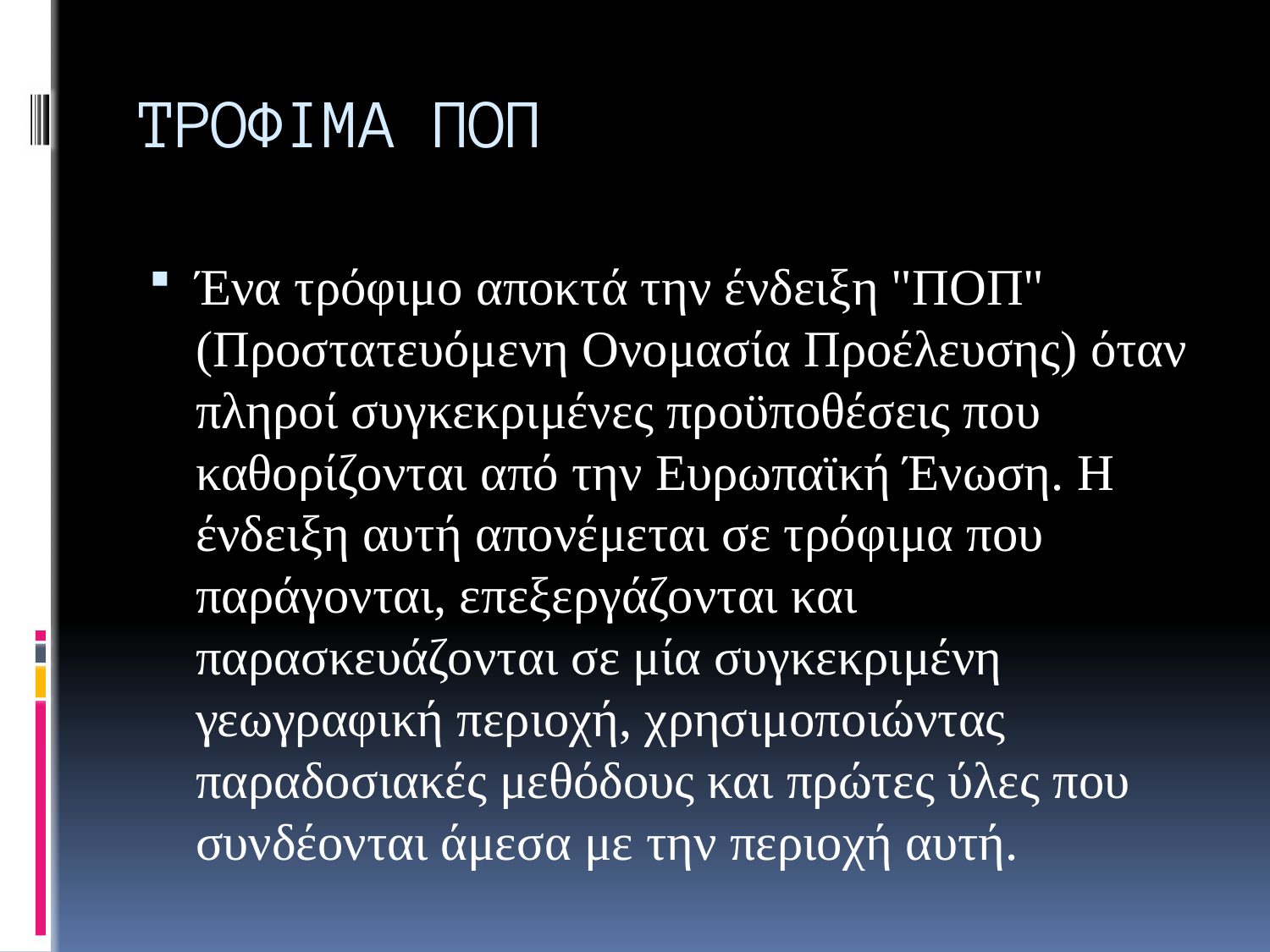

# ΤΡΟΦΙΜΑ ΠΟΠ
Ένα τρόφιμο αποκτά την ένδειξη "ΠΟΠ" (Προστατευόμενη Ονομασία Προέλευσης) όταν πληροί συγκεκριμένες προϋποθέσεις που καθορίζονται από την Ευρωπαϊκή Ένωση. Η ένδειξη αυτή απονέμεται σε τρόφιμα που παράγονται, επεξεργάζονται και παρασκευάζονται σε μία συγκεκριμένη γεωγραφική περιοχή, χρησιμοποιώντας παραδοσιακές μεθόδους και πρώτες ύλες που συνδέονται άμεσα με την περιοχή αυτή.